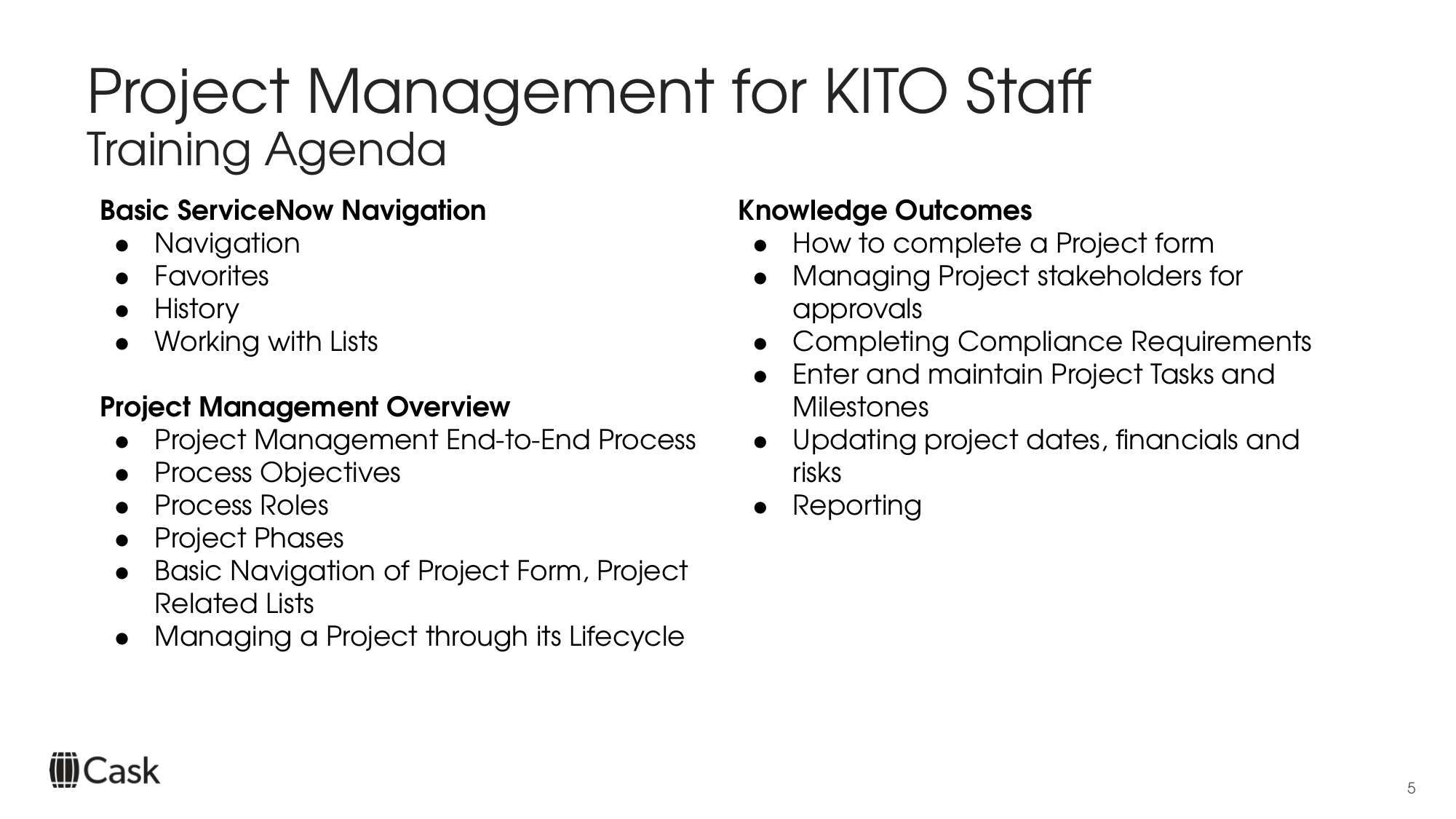

# Project Management for KITO Staff
Training Agenda
Basic ServiceNow Navigation
Navigation
Favorites
History
Working with Lists

Project Management Overview
Project Management End-to-End Process
Process Objectives
Process Roles
Project Phases
Basic Navigation of Project Form, Project Related Lists
Managing a Project through its Lifecycle
Knowledge Outcomes
How to complete a Project form
Managing Project stakeholders for approvals
Completing Compliance Requirements
Enter and maintain Project Tasks and Milestones
Updating project dates, financials and risks
Reporting

5